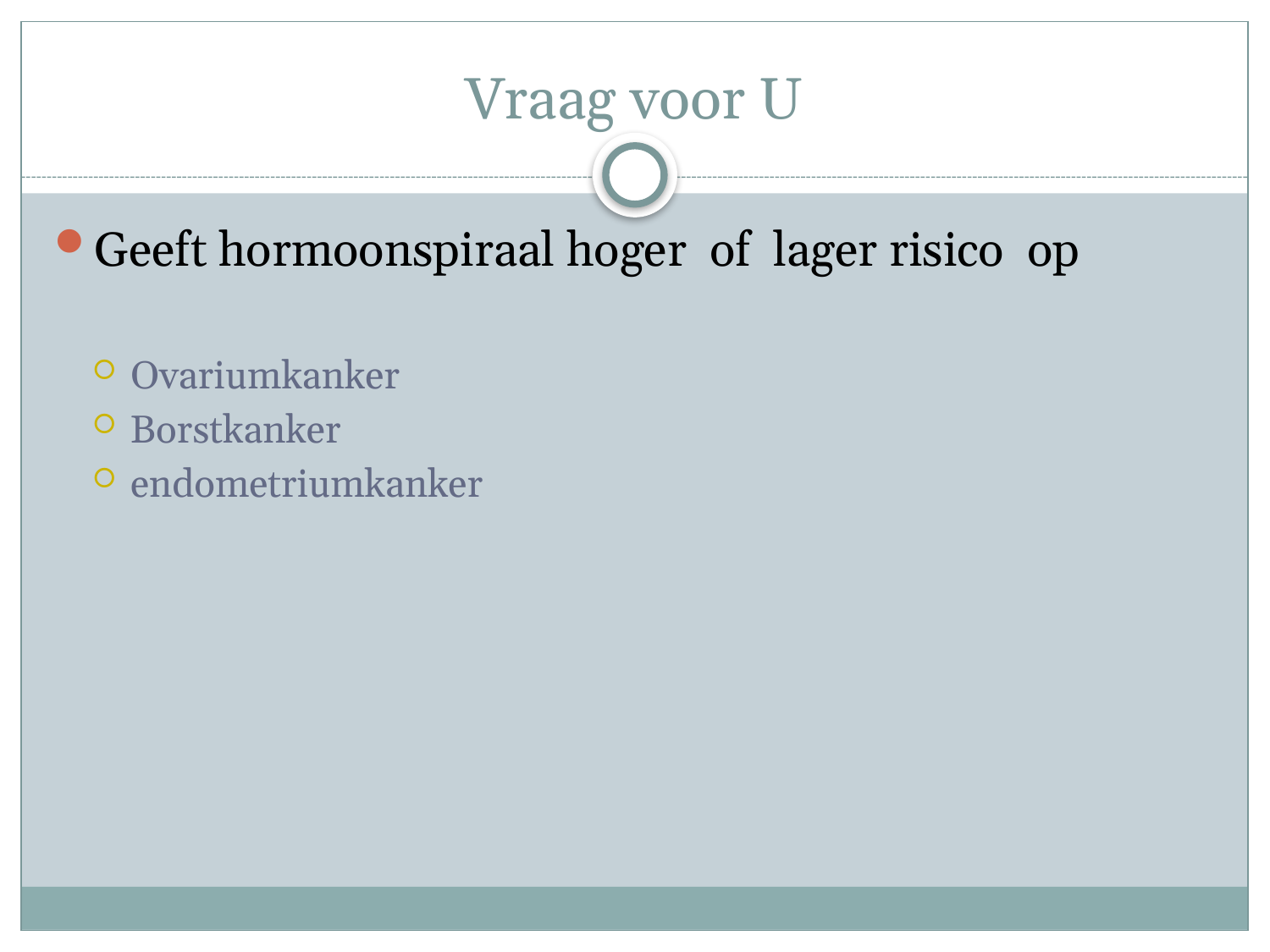

# Vraag voor U
Geeft hormoonspiraal hoger  of  lager risico  op

Ovariumkanker
Borstkanker
endometriumkanker